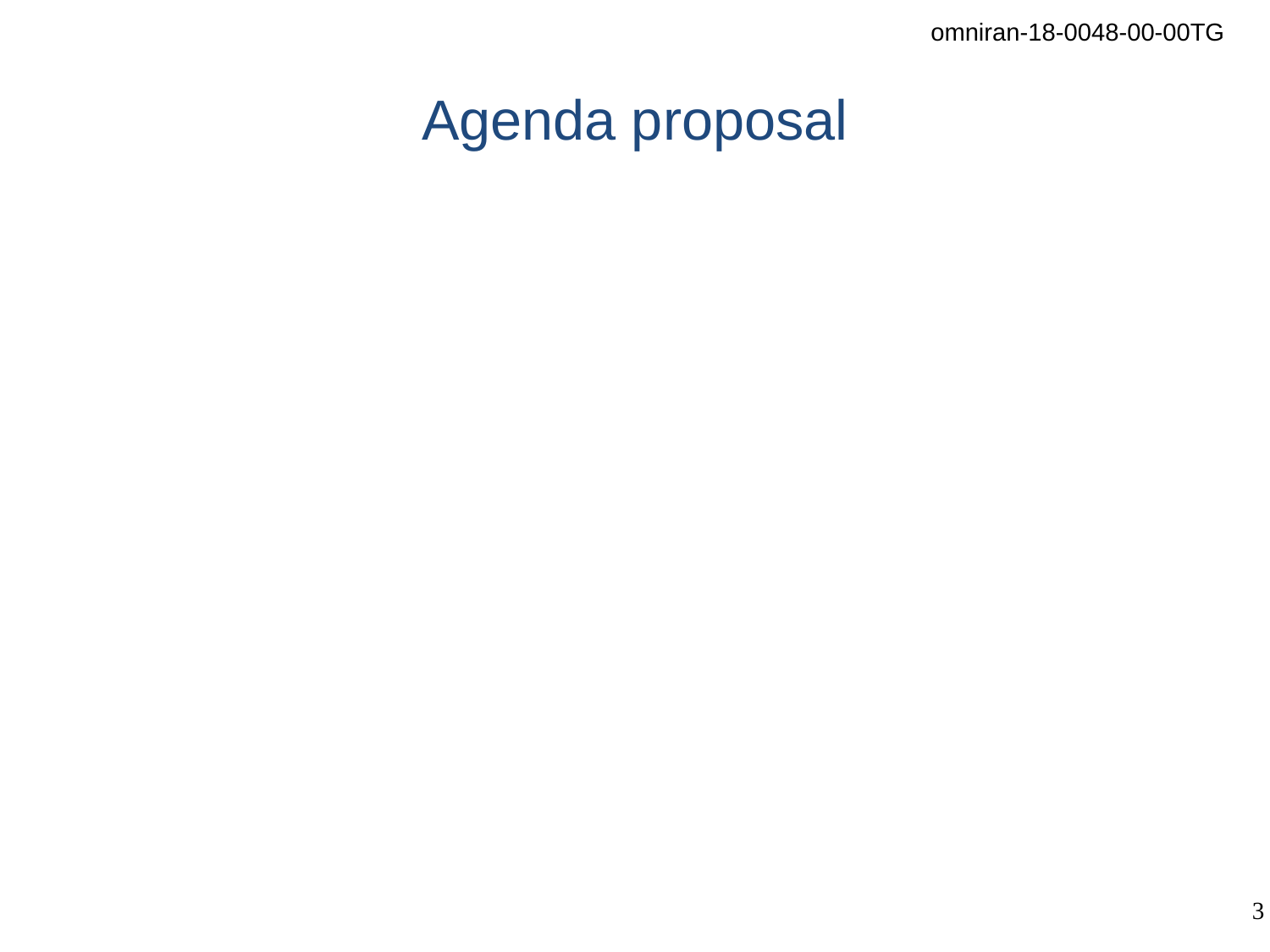

# Agenda proposal

Minutes
Reports
P802.1CF/D2.0 comment resolution
P802.1CF/D2.0 WG ballot disposition documentation
P802.1CQ discussions depending on input
Next call
AOB